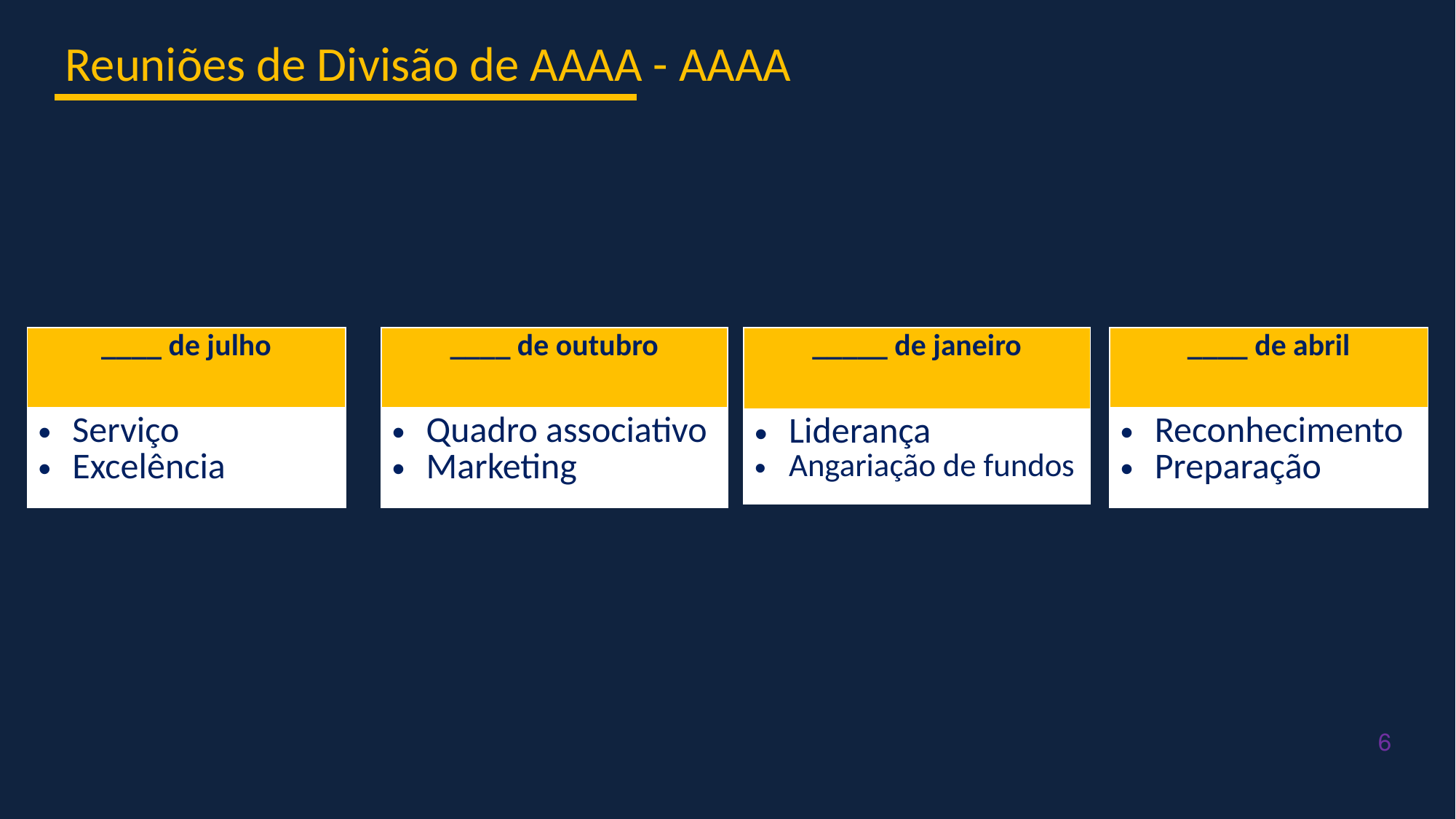

Reuniões de Divisão de AAAA - AAAA
| \_\_\_\_ de julho |
| --- |
| Serviço Excelência |
| \_\_\_\_ de outubro |
| --- |
| Quadro associativo Marketing |
| \_\_\_\_\_ de janeiro |
| --- |
| Liderança Angariação de fundos |
| \_\_\_\_ de abril |
| --- |
| Reconhecimento Preparação |